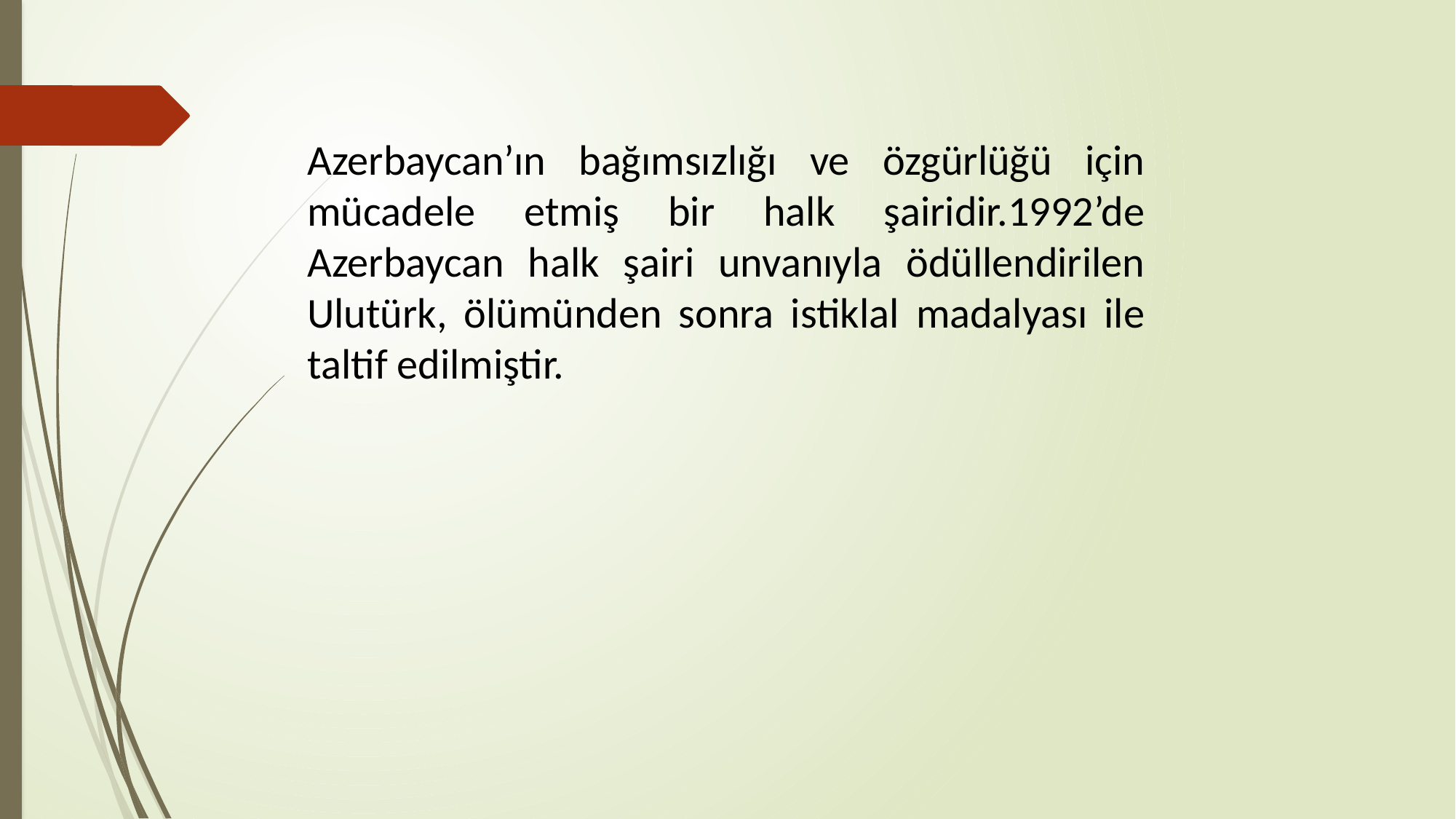

Azerbaycan’ın bağımsızlığı ve özgürlüğü için mücadele etmiş bir halk şairidir.1992’de Azerbaycan halk şairi unvanıyla ödüllendirilen Ulutürk, ölümünden sonra istiklal madalyası ile taltif edilmiştir.